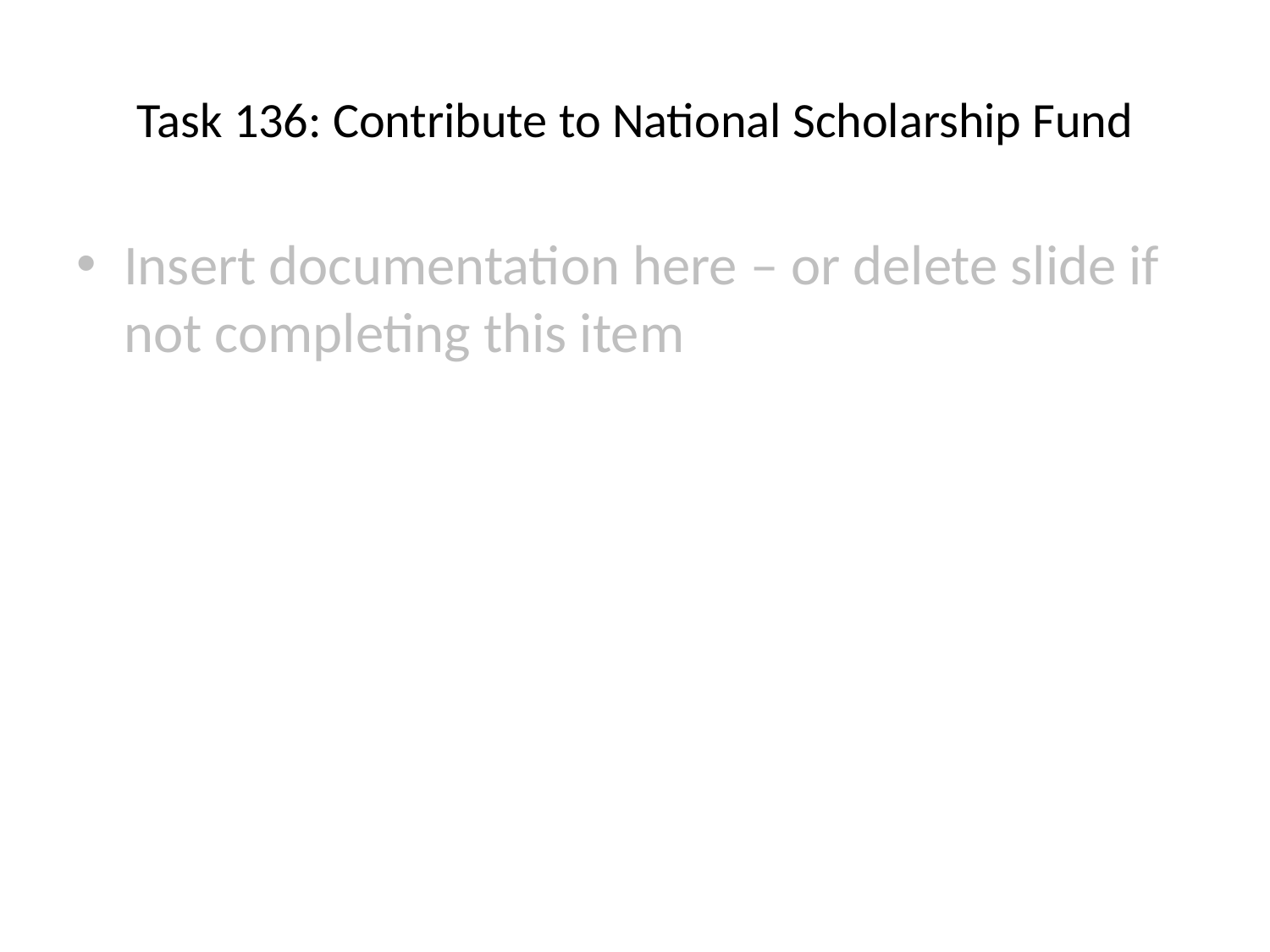

# Task 136: Contribute to National Scholarship Fund
Insert documentation here – or delete slide if not completing this item